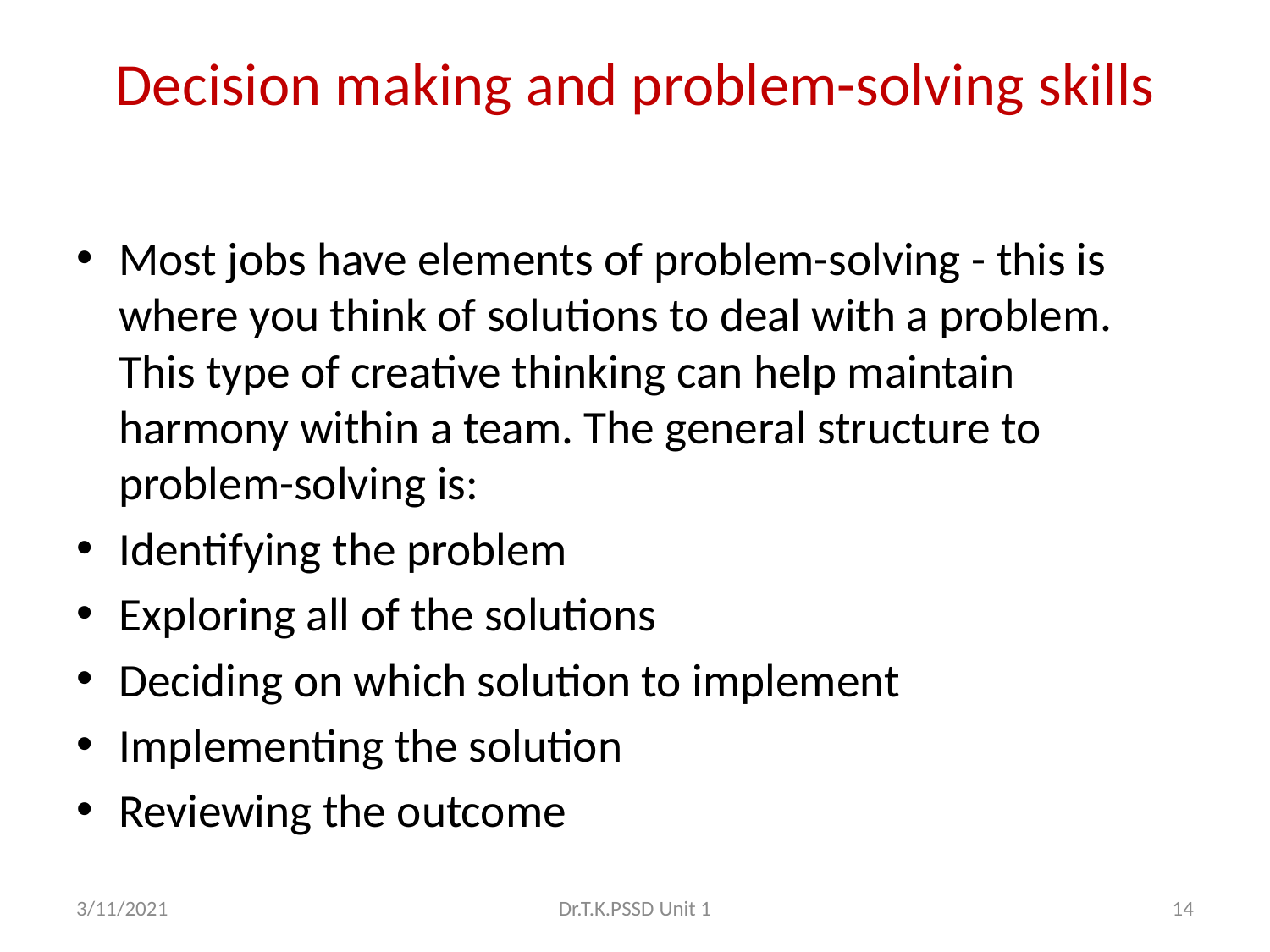

# Decision making and problem-solving skills
Most jobs have elements of problem-solving - this is where you think of solutions to deal with a problem. This type of creative thinking can help maintain harmony within a team. The general structure to problem-solving is:
Identifying the problem
Exploring all of the solutions
Deciding on which solution to implement
Implementing the solution
Reviewing the outcome

3/11/2021
Dr.T.K.PSSD Unit 1
14